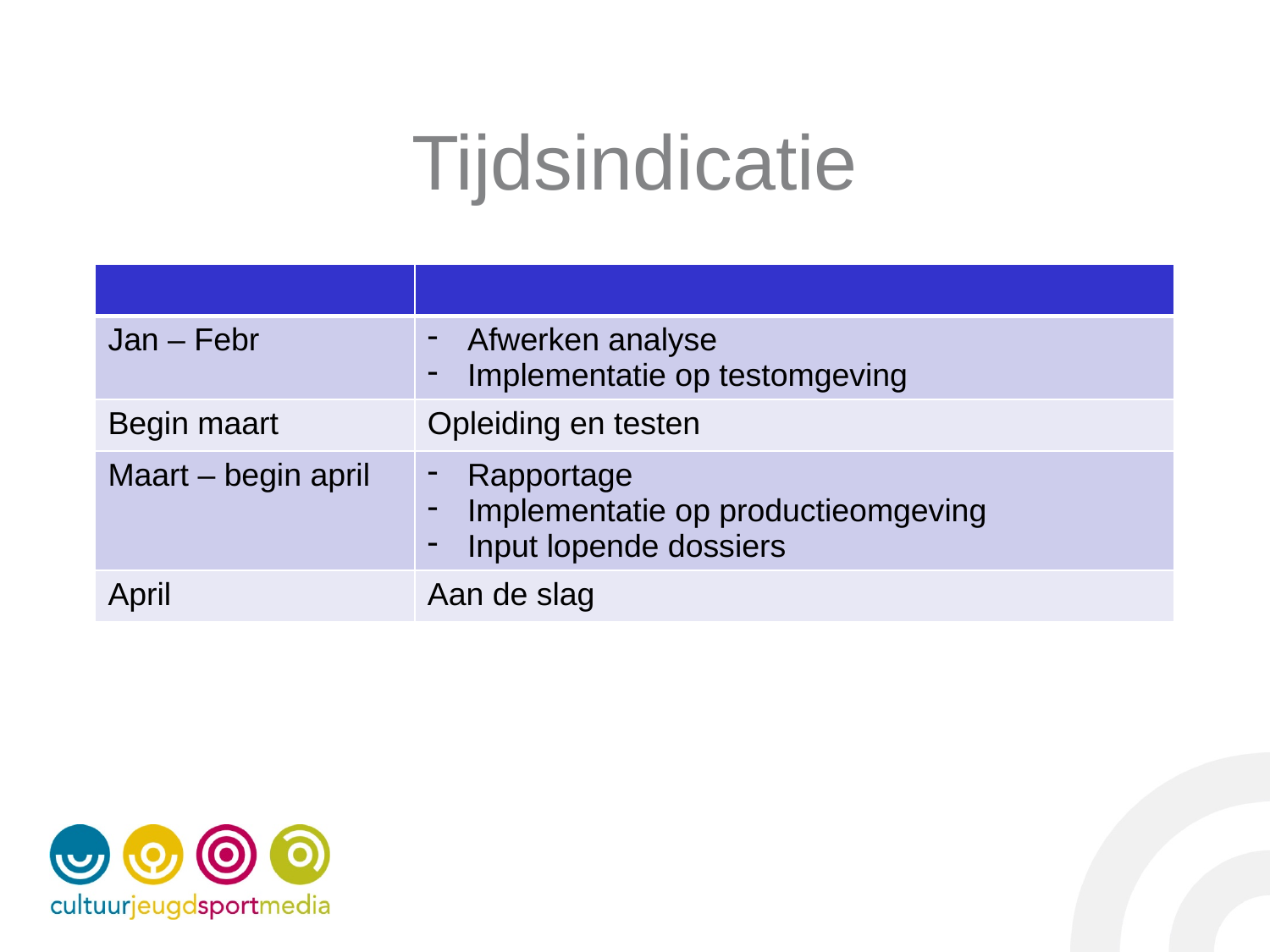

# Tijdsindicatie
|  |  |
| --- | --- |
| Jan – Febr | Afwerken analyse Implementatie op testomgeving |
| Begin maart | Opleiding en testen |
| Maart – begin april | Rapportage Implementatie op productieomgeving Input lopende dossiers |
| April | Aan de slag |